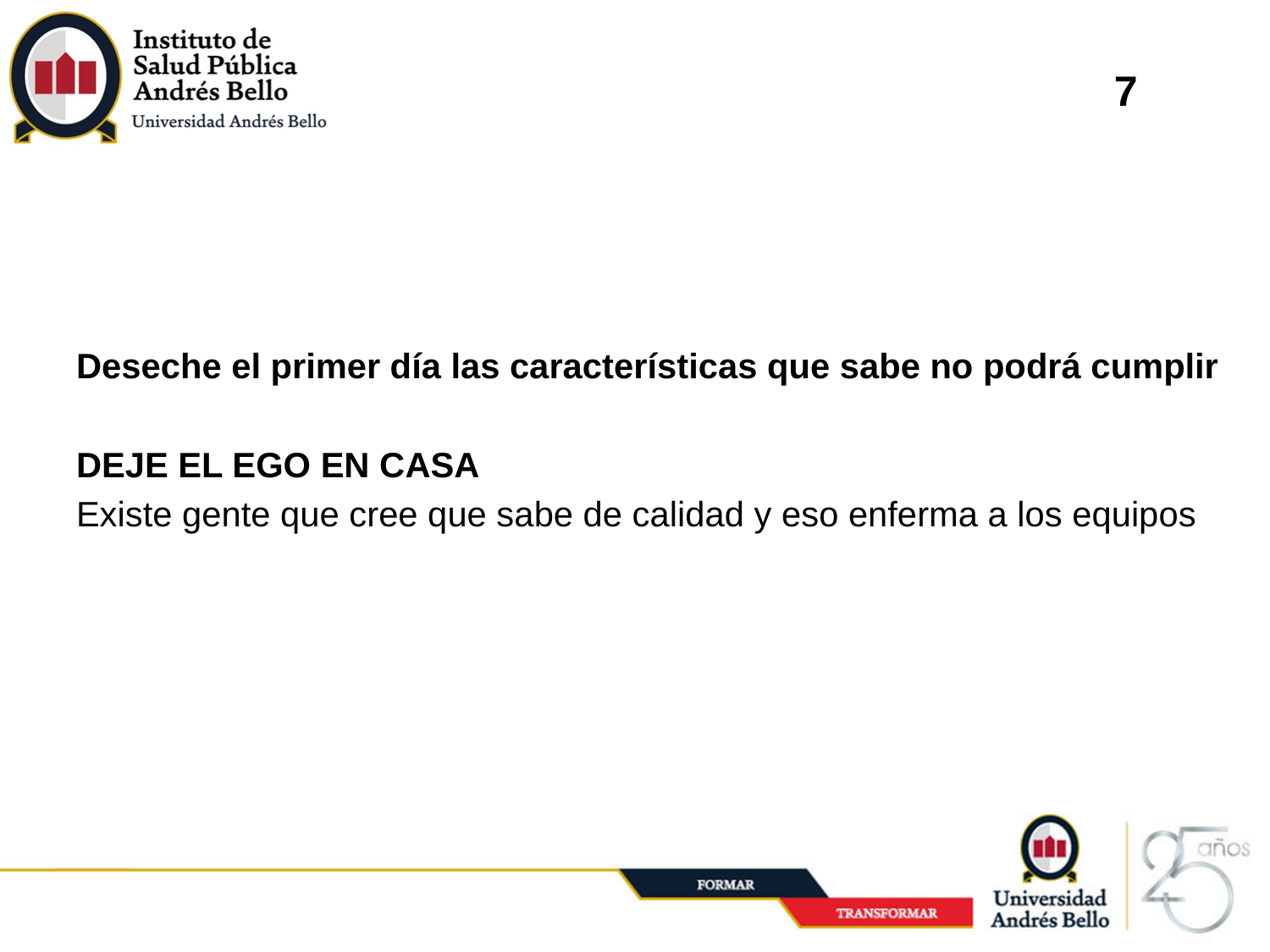

7

Deseche el primer día las características que sabe no podrá cumplir

DEJE EL EGO EN CASA
Existe gente que cree que sabe de calidad y eso enferma a los equipos